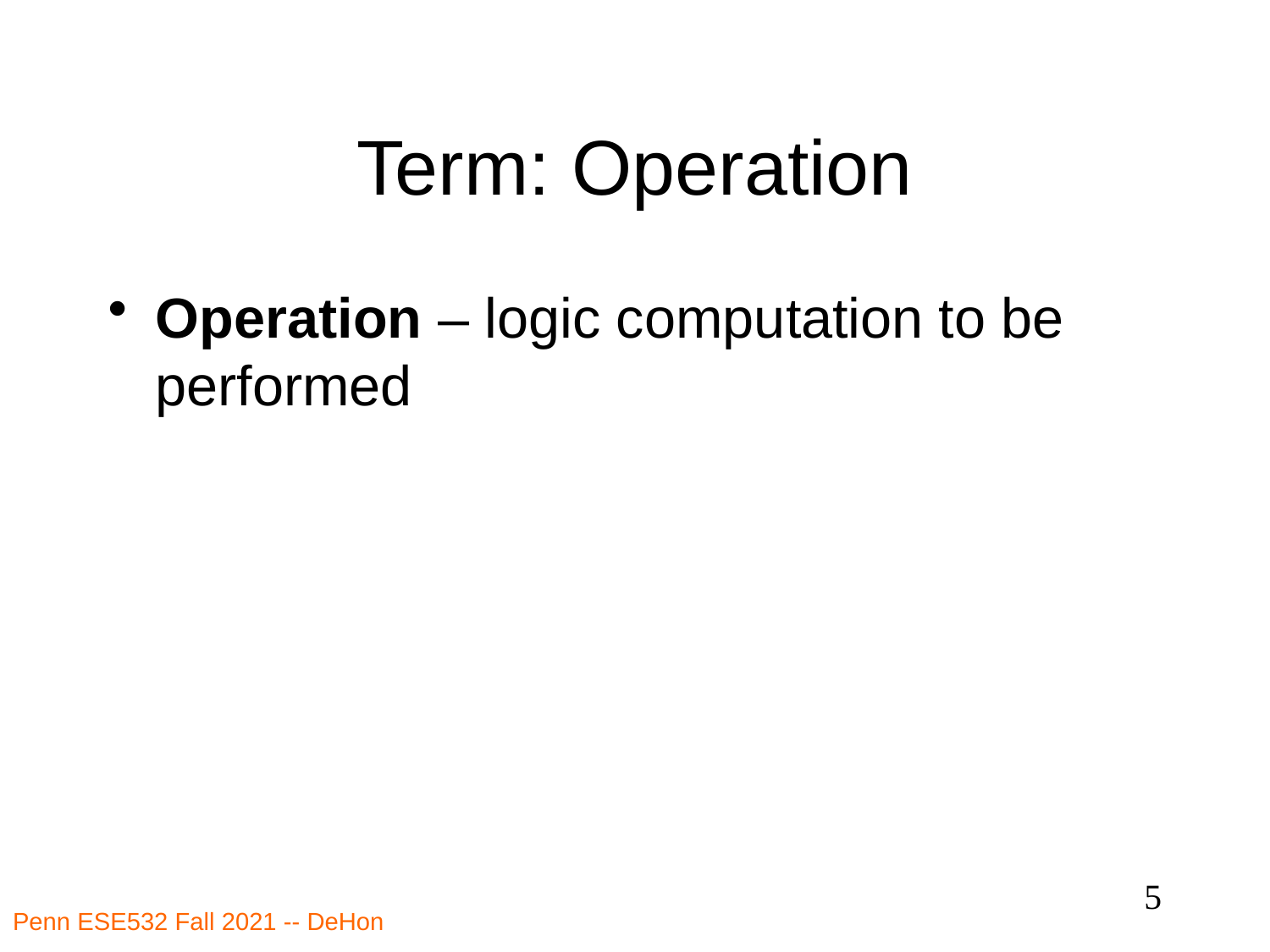

# Term: Operation
Operation – logic computation to be performed
5
Penn ESE532 Fall 2021 -- DeHon